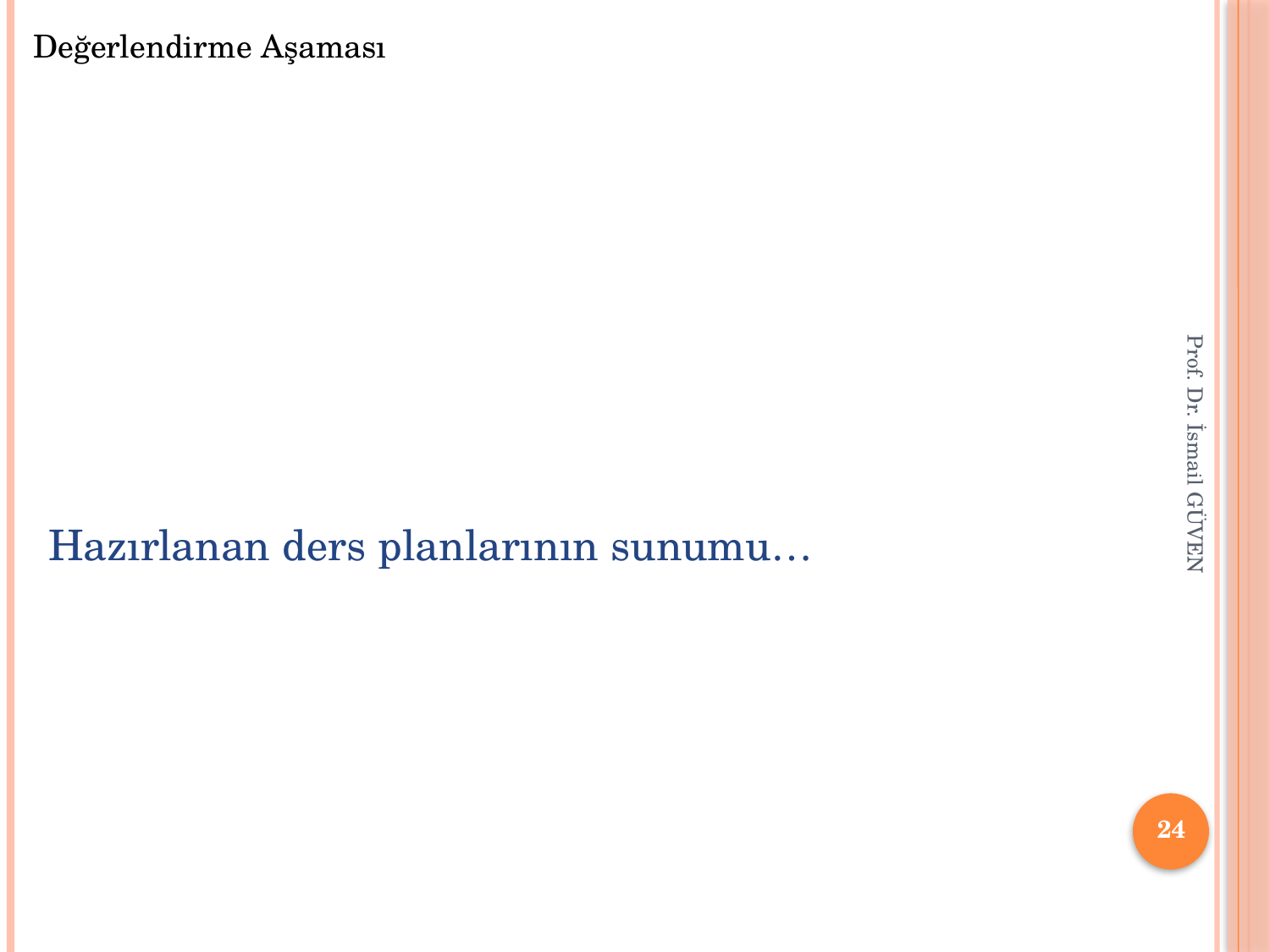

Değerlendirme Aşaması
Hazırlanan ders planlarının sunumu…
Prof. Dr. İsmail GÜVEN
24